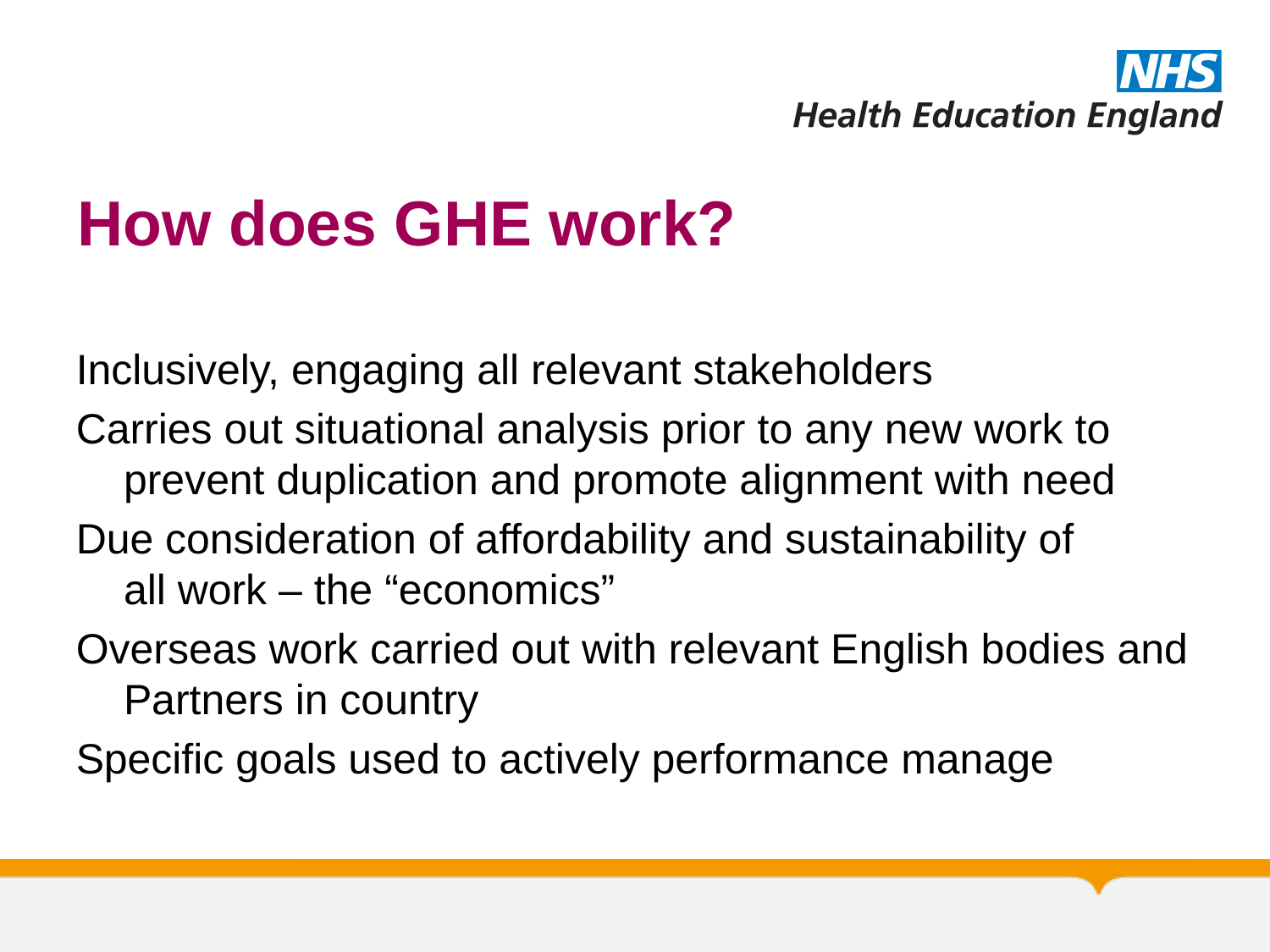

# How does GHE work?
Inclusively, engaging all relevant stakeholders
Carries out situational analysis prior to any new work to prevent duplication and promote alignment with need
Due consideration of affordability and sustainability of all work – the “economics”
Overseas work carried out with relevant English bodies and Partners in country
Specific goals used to actively performance manage